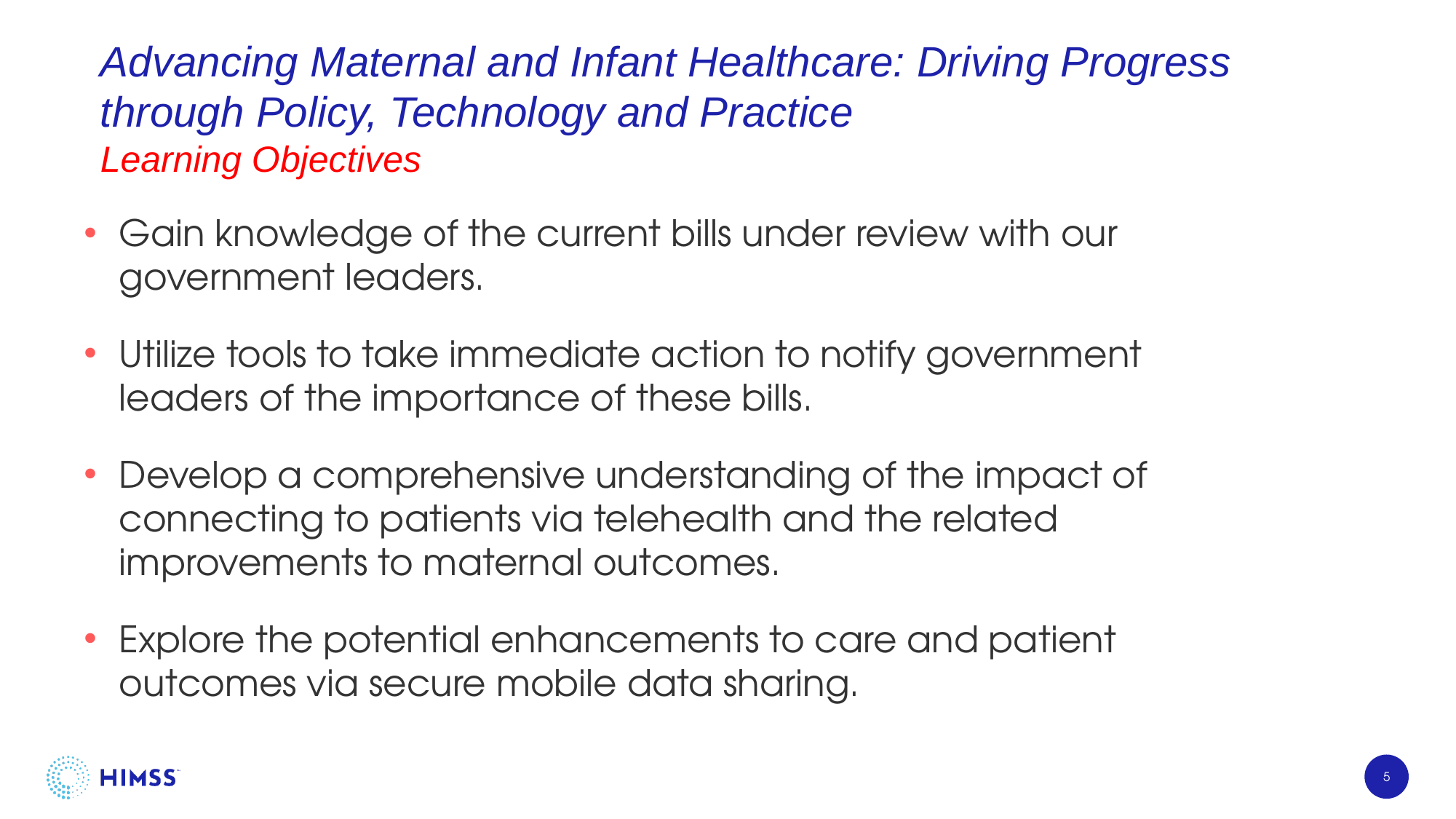

# Advancing Maternal and Infant Healthcare: Driving Progress through Policy, Technology and Practice Learning Objectives
Gain knowledge of the current bills under review with our government leaders.
Utilize tools to take immediate action to notify government leaders of the importance of these bills.
Develop a comprehensive understanding of the impact of connecting to patients via telehealth and the related improvements to maternal outcomes.
Explore the potential enhancements to care and patient outcomes via secure mobile data sharing.
5